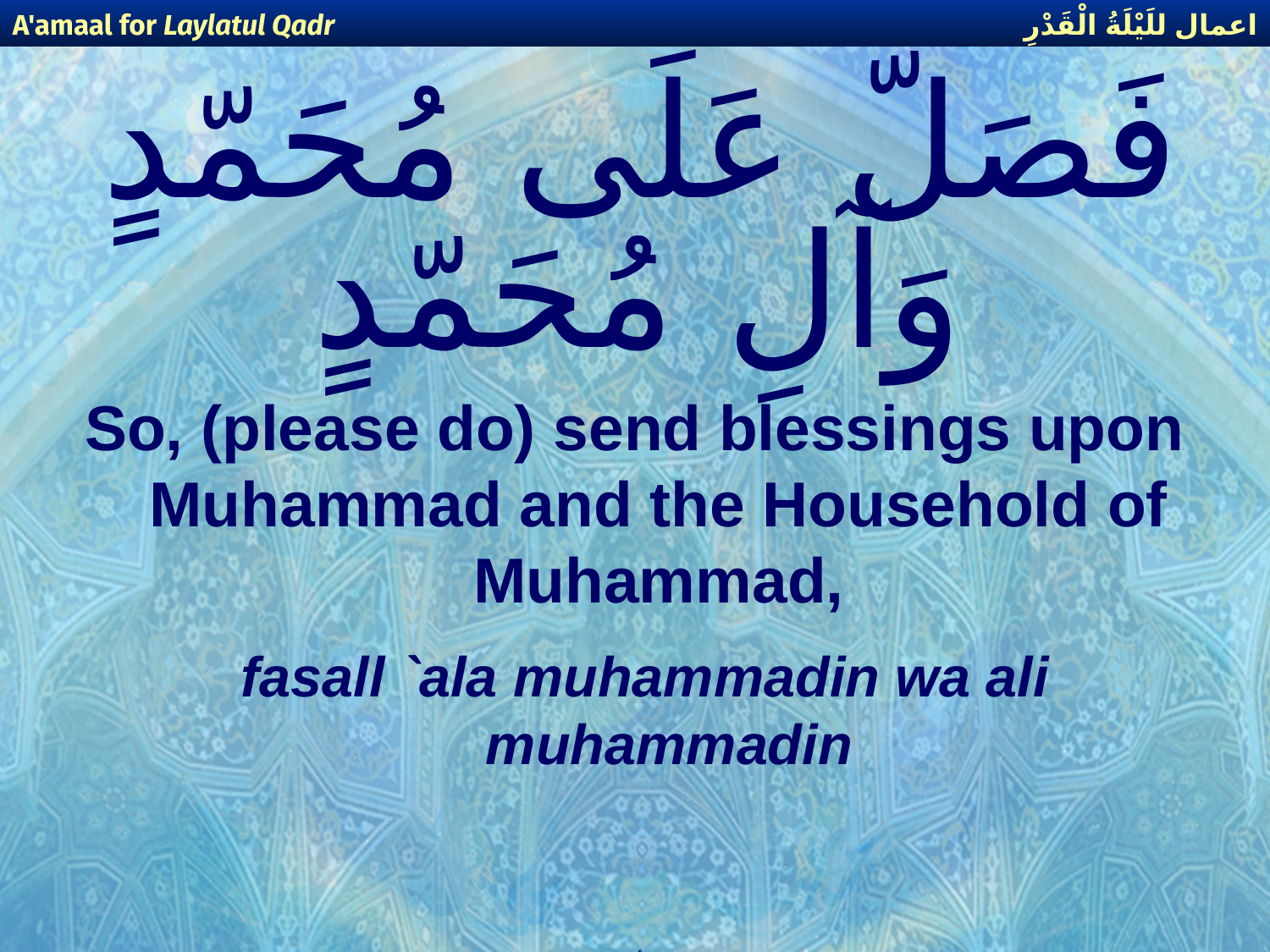

اعمال للَيْلَةُ الْقَدْرِ
A'amaal for Laylatul Qadr
# فَصَلّ عَلَى مُحَمّدٍ وَآلِ مُحَمّدٍ
So, (please do) send blessings upon Muhammad and the Household of Muhammad,
fasall `ala muhammadin wa ali muhammadin